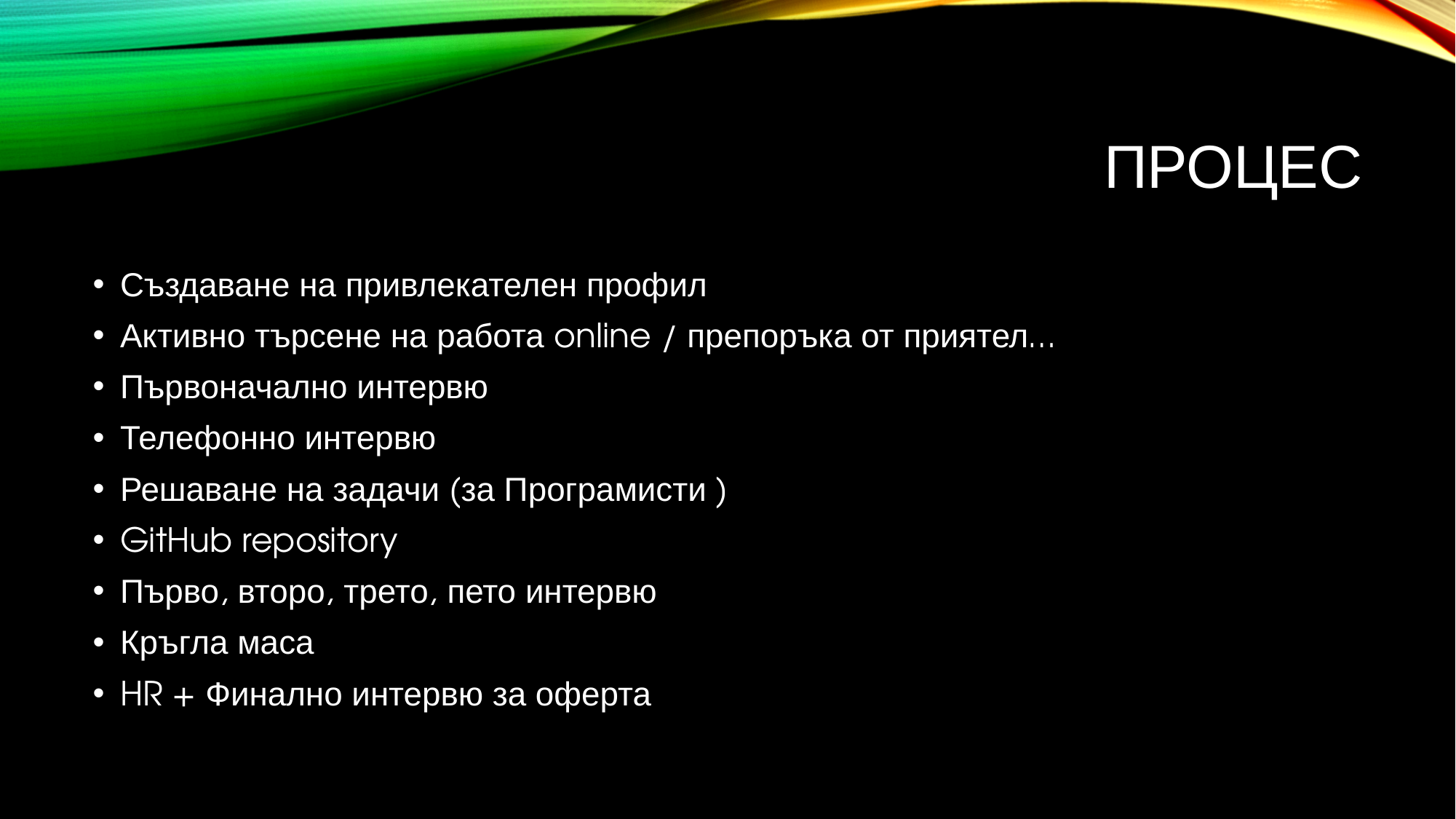

# Процес
Създаване на привлекателен профил
Активно търсене на работа online / препоръка от приятел…
Първоначално интервю
Телефонно интервю
Решаване на задачи (за Програмисти )
GitHub repository
Първо, второ, трето, пето интервю
Кръгла маса
HR + Финално интервю за оферта